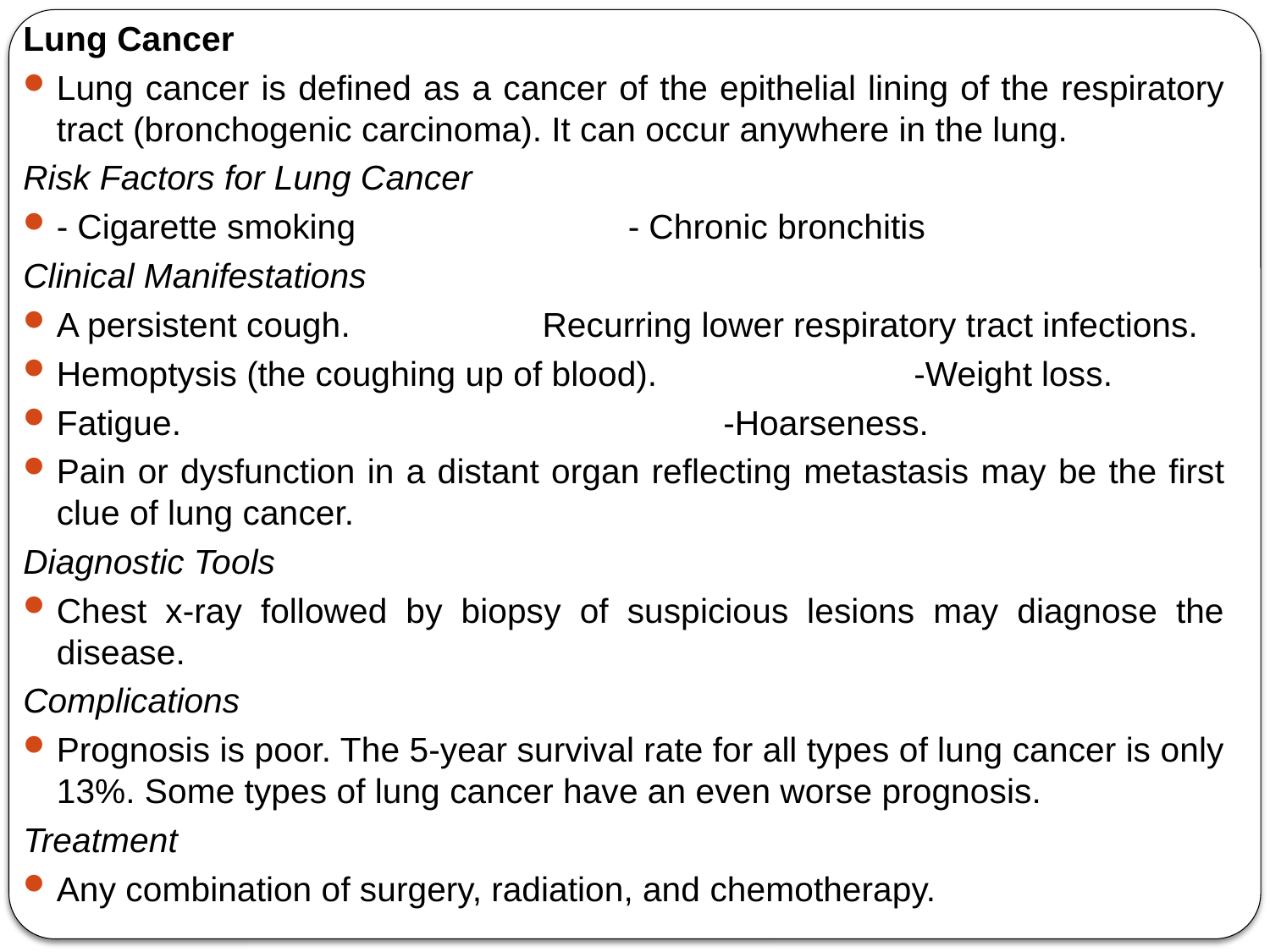

Lung Cancer
Lung cancer is defined as a cancer of the epithelial lining of the respiratory tract (bronchogenic carcinoma). It can occur anywhere in the lung.
Risk Factors for Lung Cancer
- Cigarette smoking			- Chronic bronchitis
Clinical Manifestations
A persistent cough.		 Recurring lower respiratory tract infections.
Hemoptysis (the coughing up of blood).			-Weight loss.
Fatigue.						-Hoarseness.
Pain or dysfunction in a distant organ reflecting metastasis may be the first clue of lung cancer.
Diagnostic Tools
Chest x-ray followed by biopsy of suspicious lesions may diagnose the disease.
Complications
Prognosis is poor. The 5-year survival rate for all types of lung cancer is only 13%. Some types of lung cancer have an even worse prognosis.
Treatment
Any combination of surgery, radiation, and chemotherapy.